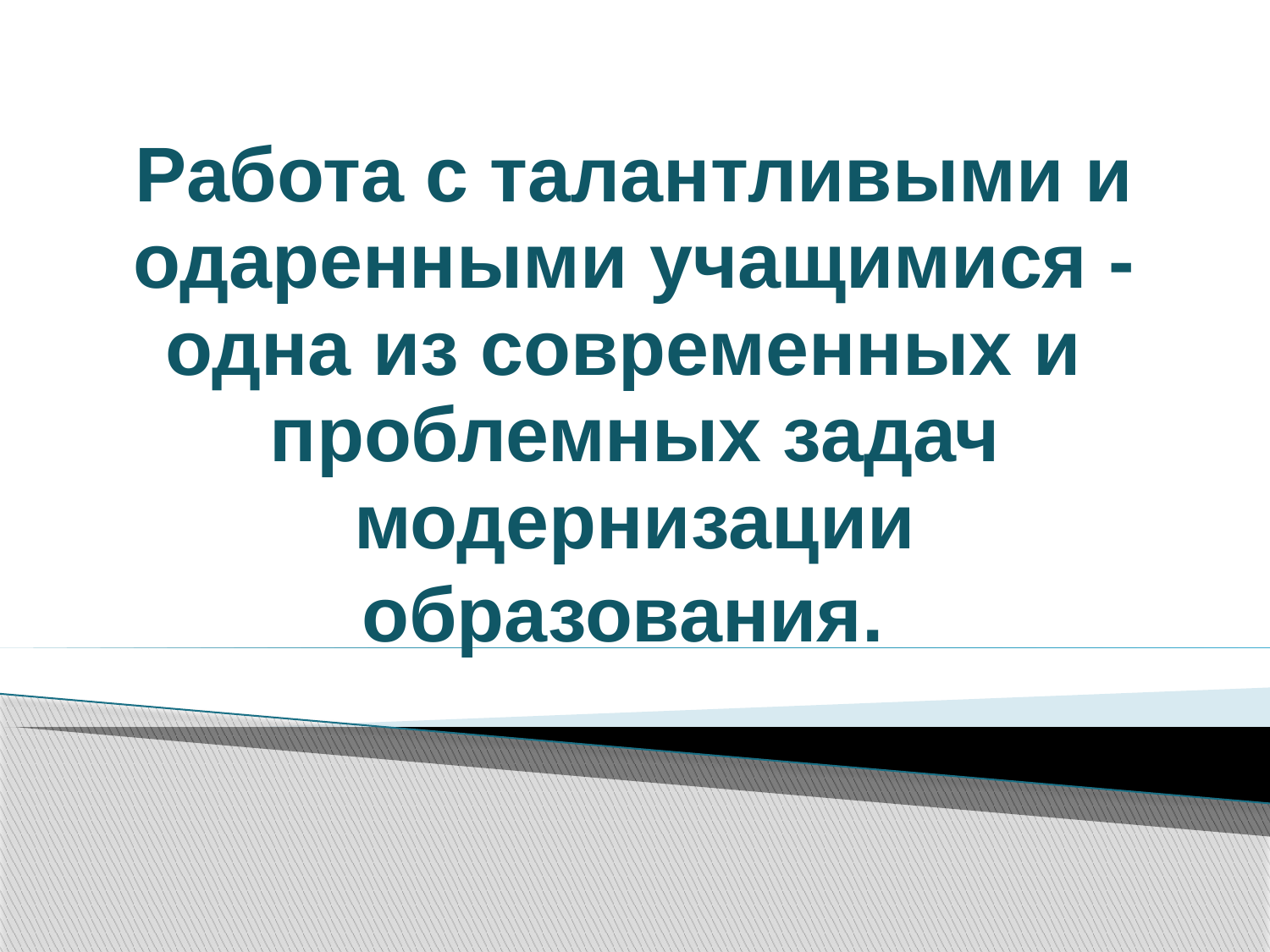

# Работа с талантливыми и одаренными учащимися - одна из современных и  проблемных задач модернизации образования.